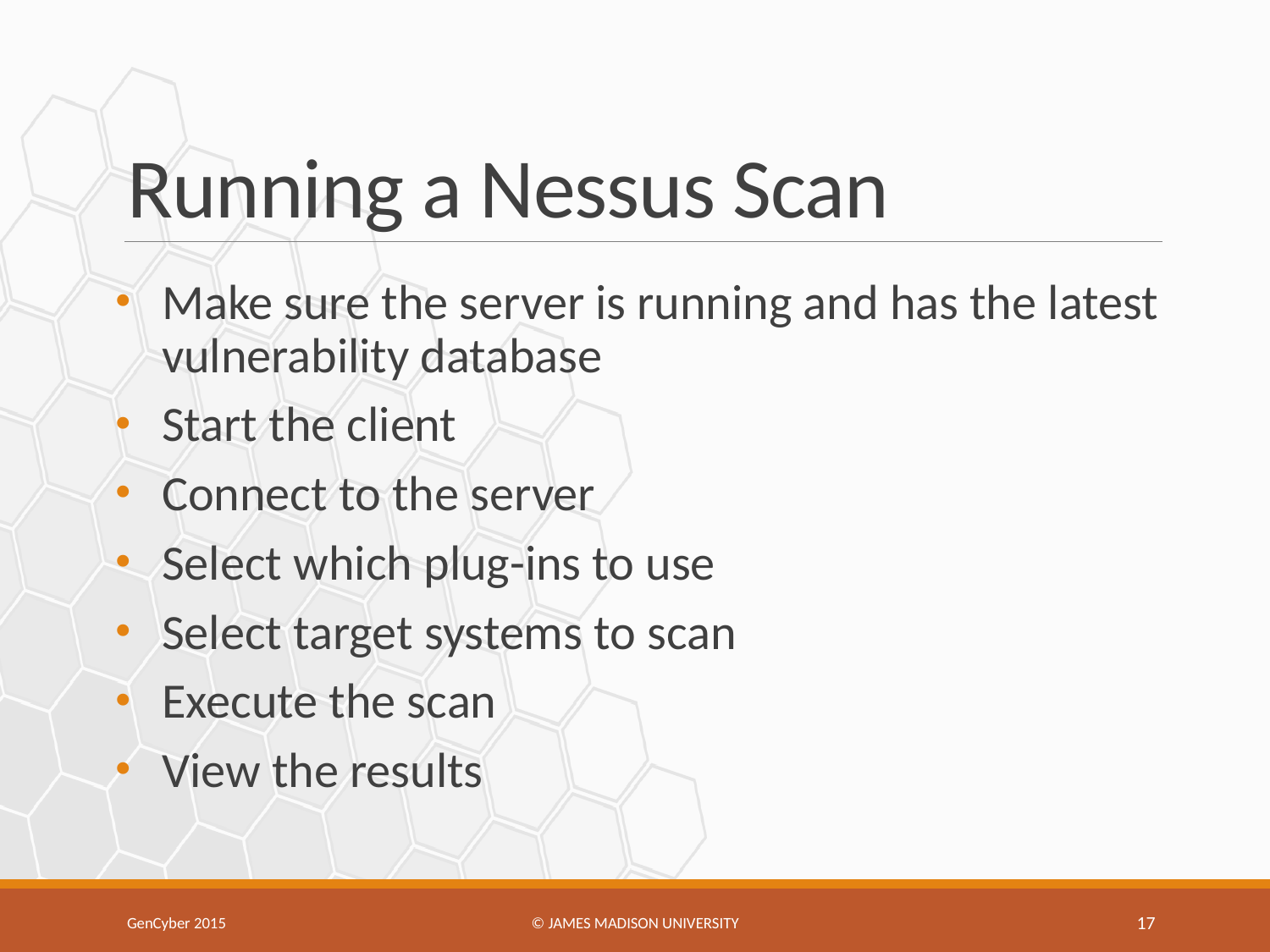

# Running a Nessus Scan
Make sure the server is running and has the latest vulnerability database
Start the client
Connect to the server
Select which plug-ins to use
Select target systems to scan
Execute the scan
View the results
GenCyber 2015
© James Madison university
17